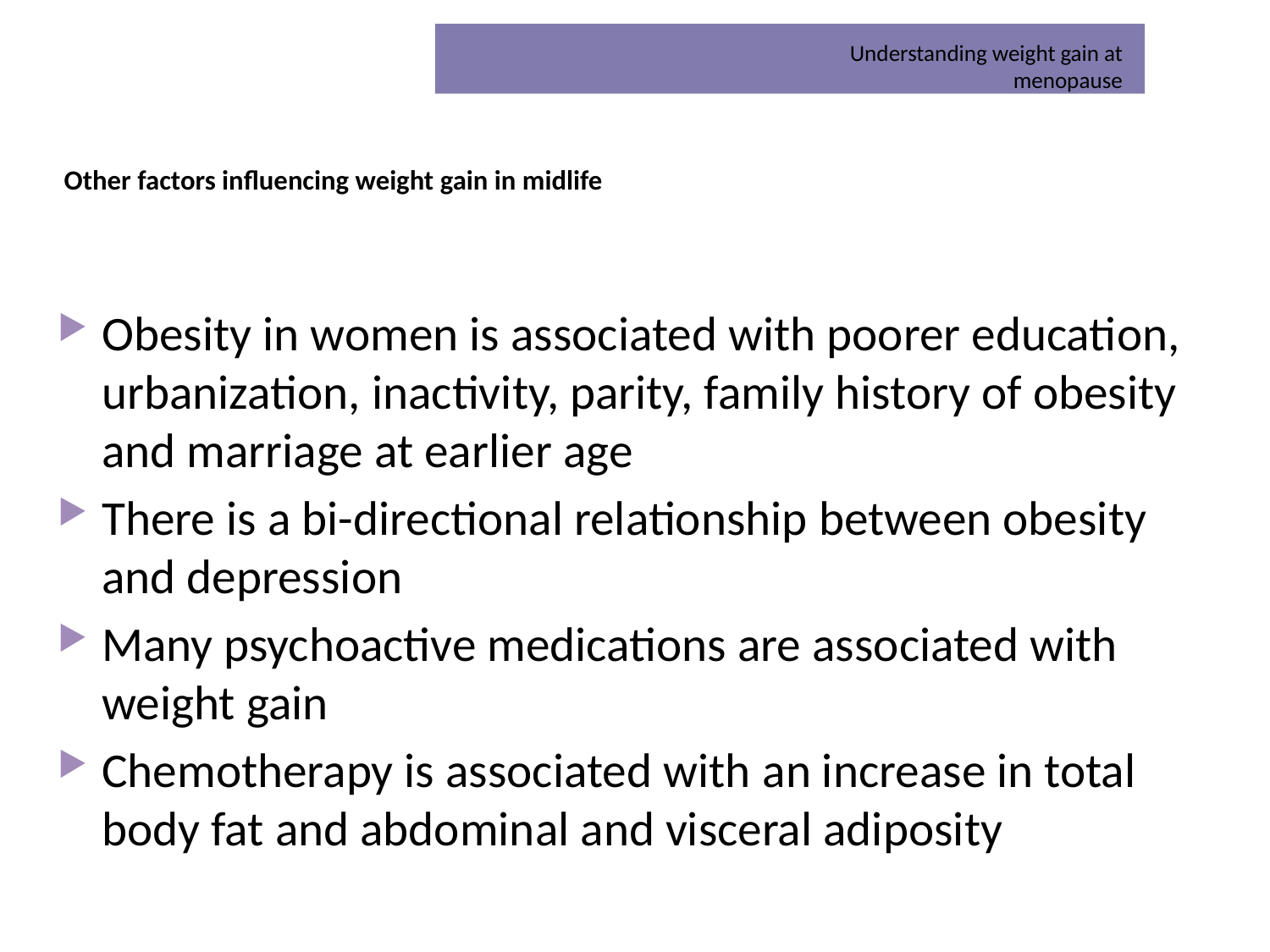

# Other factors influencing weight gain in midlife
Obesity in women is associated with poorer education, urbanization, inactivity, parity, family history of obesity and marriage at earlier age
There is a bi-directional relationship between obesity and depression
Many psychoactive medications are associated with weight gain
Chemotherapy is associated with an increase in total body fat and abdominal and visceral adiposity